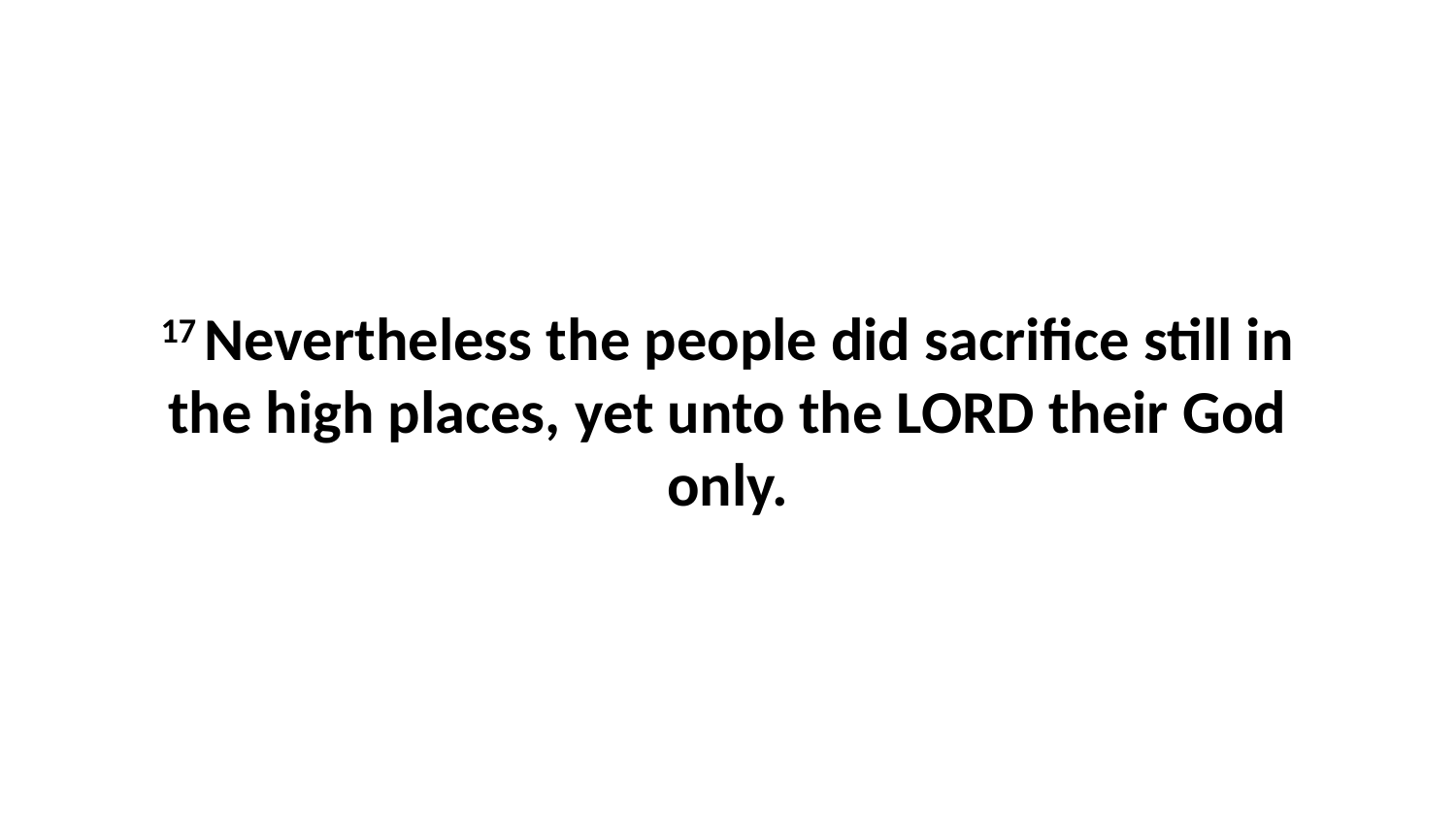

17 Nevertheless the people did sacrifice still in the high places, yet unto the LORD their God only.